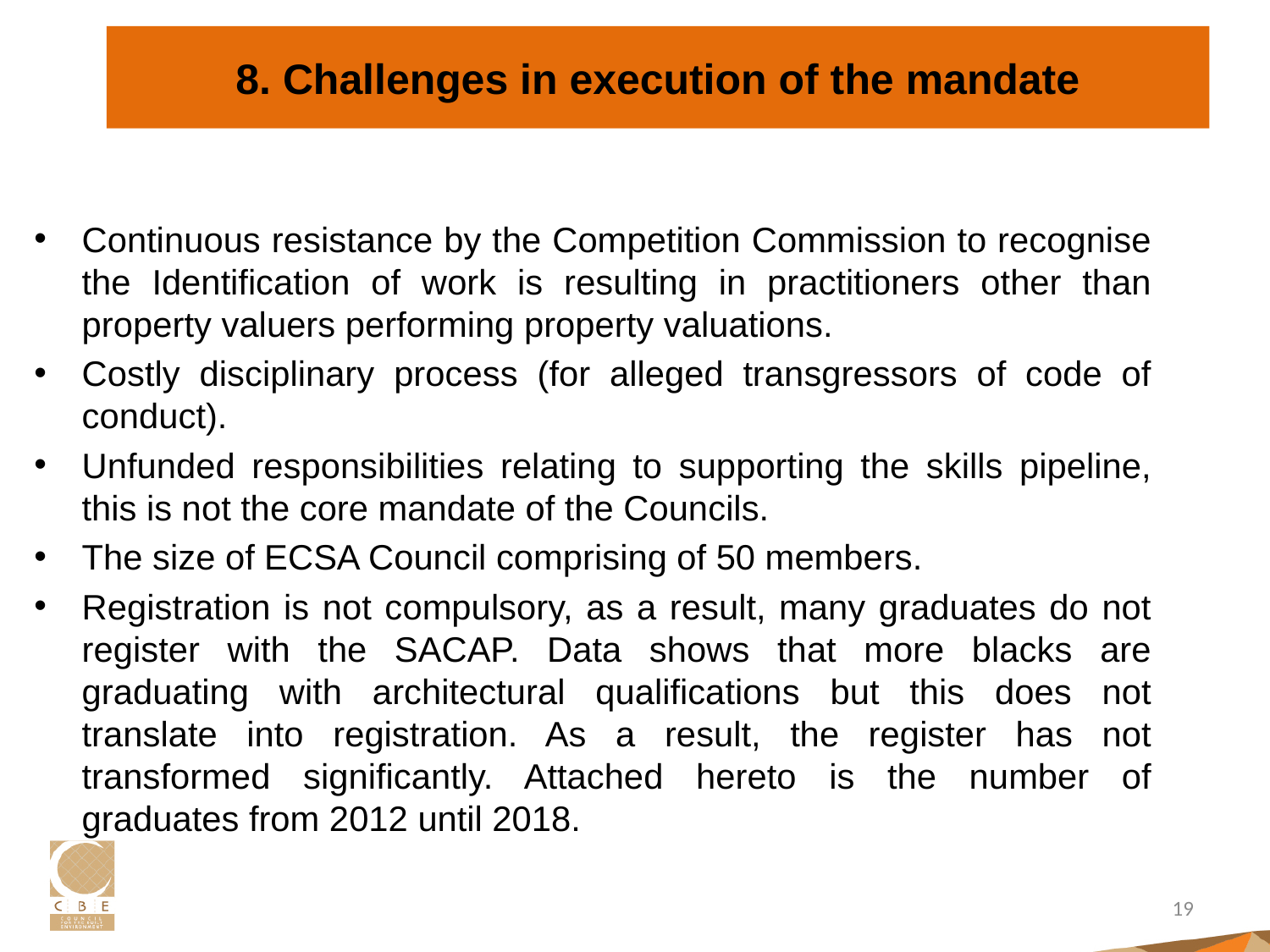

# 8. Challenges in execution of the mandate
Continuous resistance by the Competition Commission to recognise the Identification of work is resulting in practitioners other than property valuers performing property valuations.
Costly disciplinary process (for alleged transgressors of code of conduct).
Unfunded responsibilities relating to supporting the skills pipeline, this is not the core mandate of the Councils.
The size of ECSA Council comprising of 50 members.
Registration is not compulsory, as a result, many graduates do not register with the SACAP. Data shows that more blacks are graduating with architectural qualifications but this does not translate into registration. As a result, the register has not transformed significantly. Attached hereto is the number of graduates from 2012 until 2018.

19